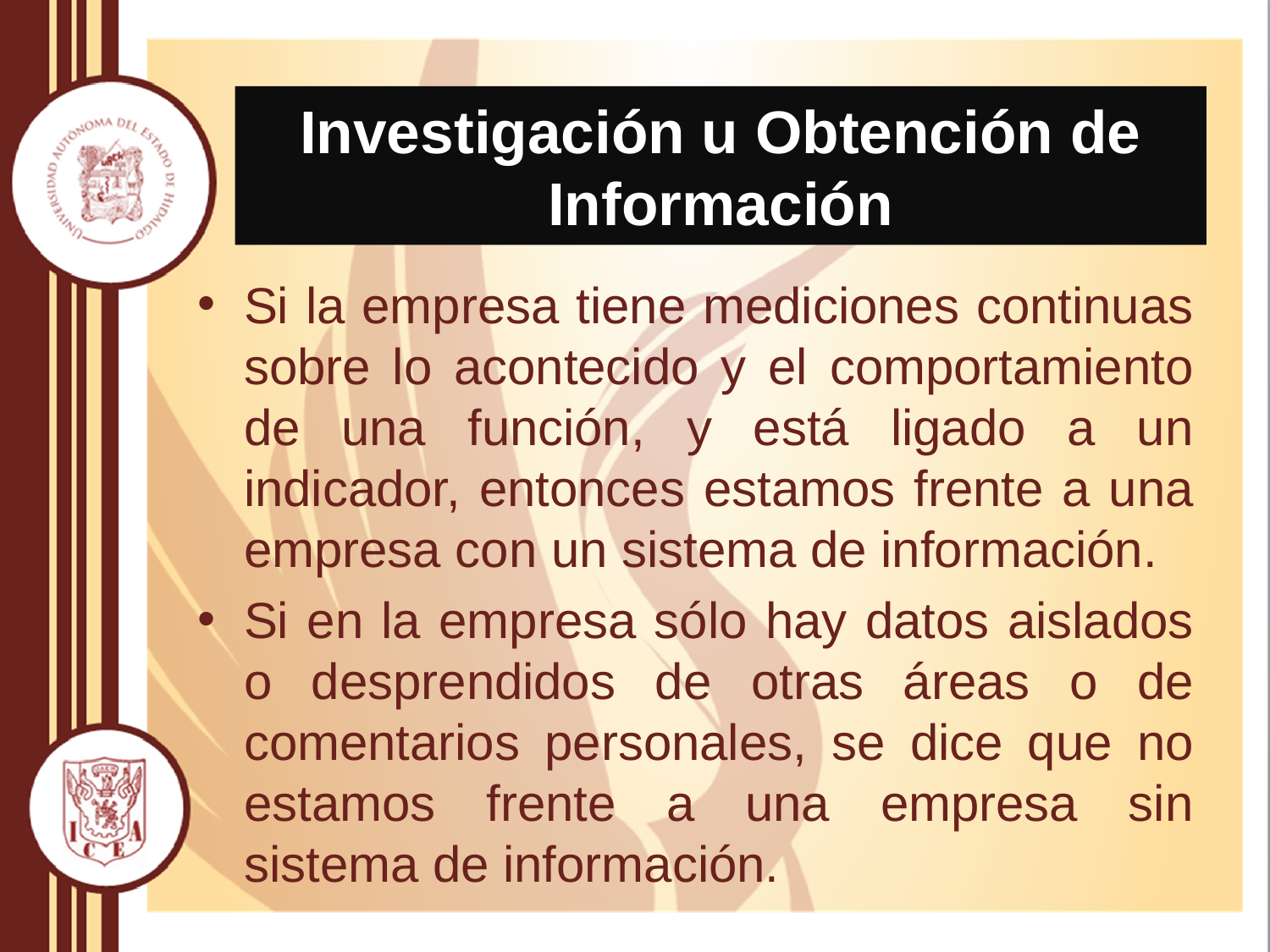

# Investigación u Obtención de Información
Si la empresa tiene mediciones continuas sobre lo acontecido y el comportamiento de una función, y está ligado a un indicador, entonces estamos frente a una empresa con un sistema de información.
Si en la empresa sólo hay datos aislados o desprendidos de otras áreas o de comentarios personales, se dice que no estamos frente a una empresa sin sistema de información.